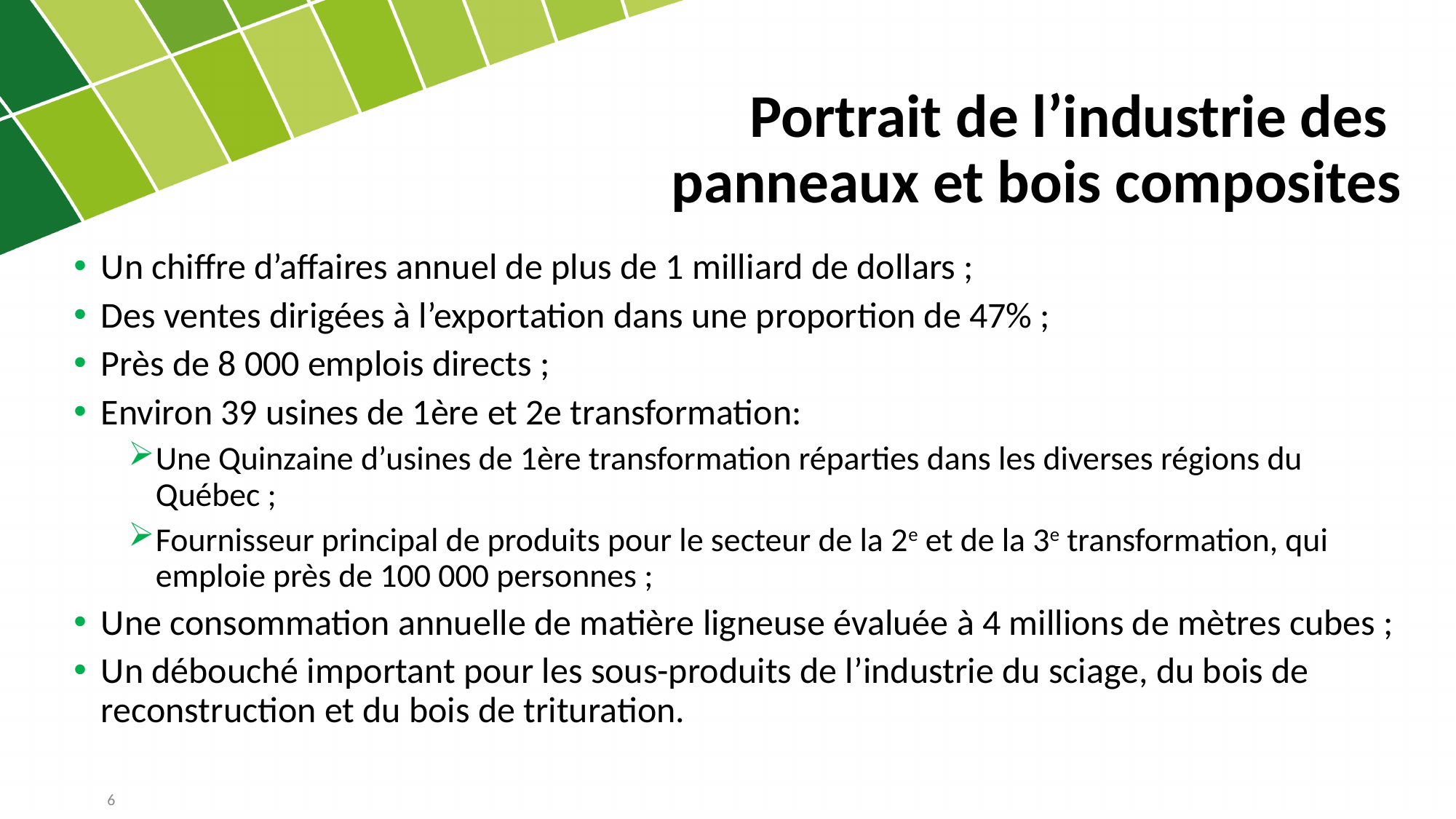

Portrait de l’industrie des
panneaux et bois composites
Un chiffre d’affaires annuel de plus de 1 milliard de dollars ;
Des ventes dirigées à l’exportation dans une proportion de 47% ;
Près de 8 000 emplois directs ;
Environ 39 usines de 1ère et 2e transformation:
Une Quinzaine d’usines de 1ère transformation réparties dans les diverses régions du Québec ;
Fournisseur principal de produits pour le secteur de la 2e et de la 3e transformation, qui emploie près de 100 000 personnes ;
Une consommation annuelle de matière ligneuse évaluée à 4 millions de mètres cubes ;
Un débouché important pour les sous-produits de l’industrie du sciage, du bois de reconstruction et du bois de trituration.
6